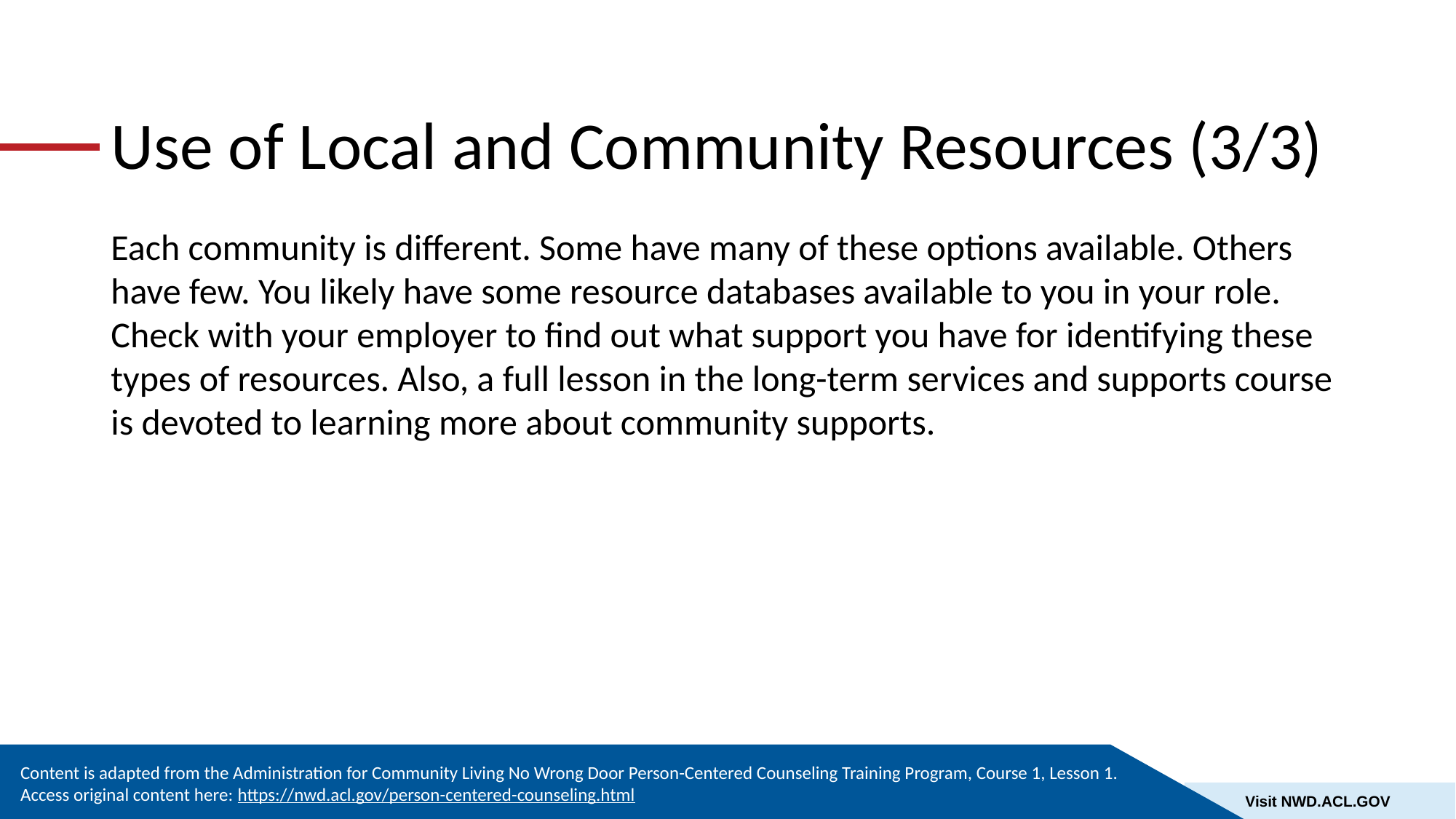

# Use of Local and Community Resources (3/3)
Each community is different. Some have many of these options available. Others have few. You likely have some resource databases available to you in your role. Check with your employer to find out what support you have for identifying these types of resources. Also, a full lesson in the long-term services and supports course is devoted to learning more about community supports.